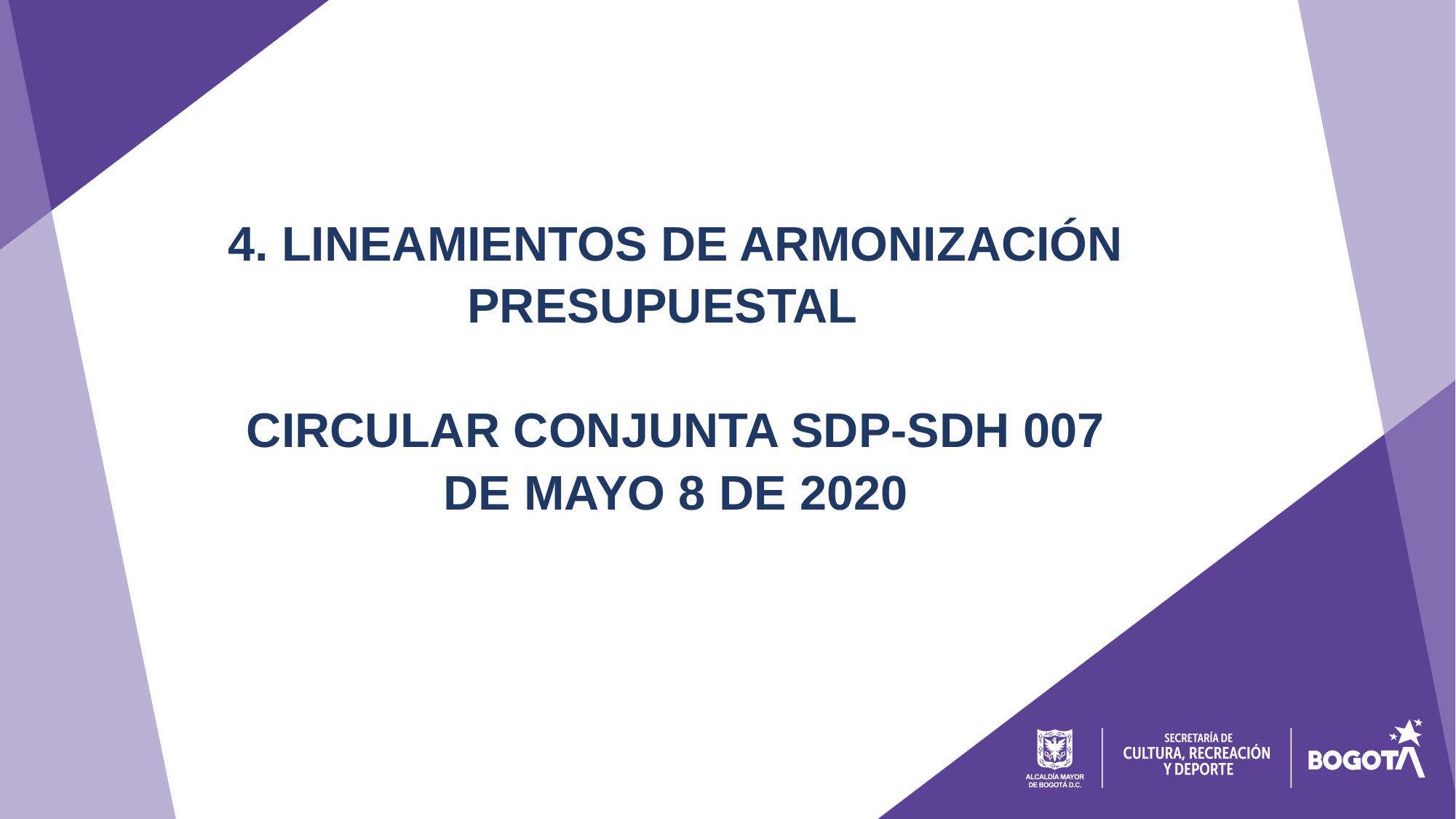

4. LINEAMIENTOS DE ARMONIZACIÓN PRESUPUESTAL

CIRCULAR CONJUNTA SDP-SDH 007 DE MAYO 8 DE 2020